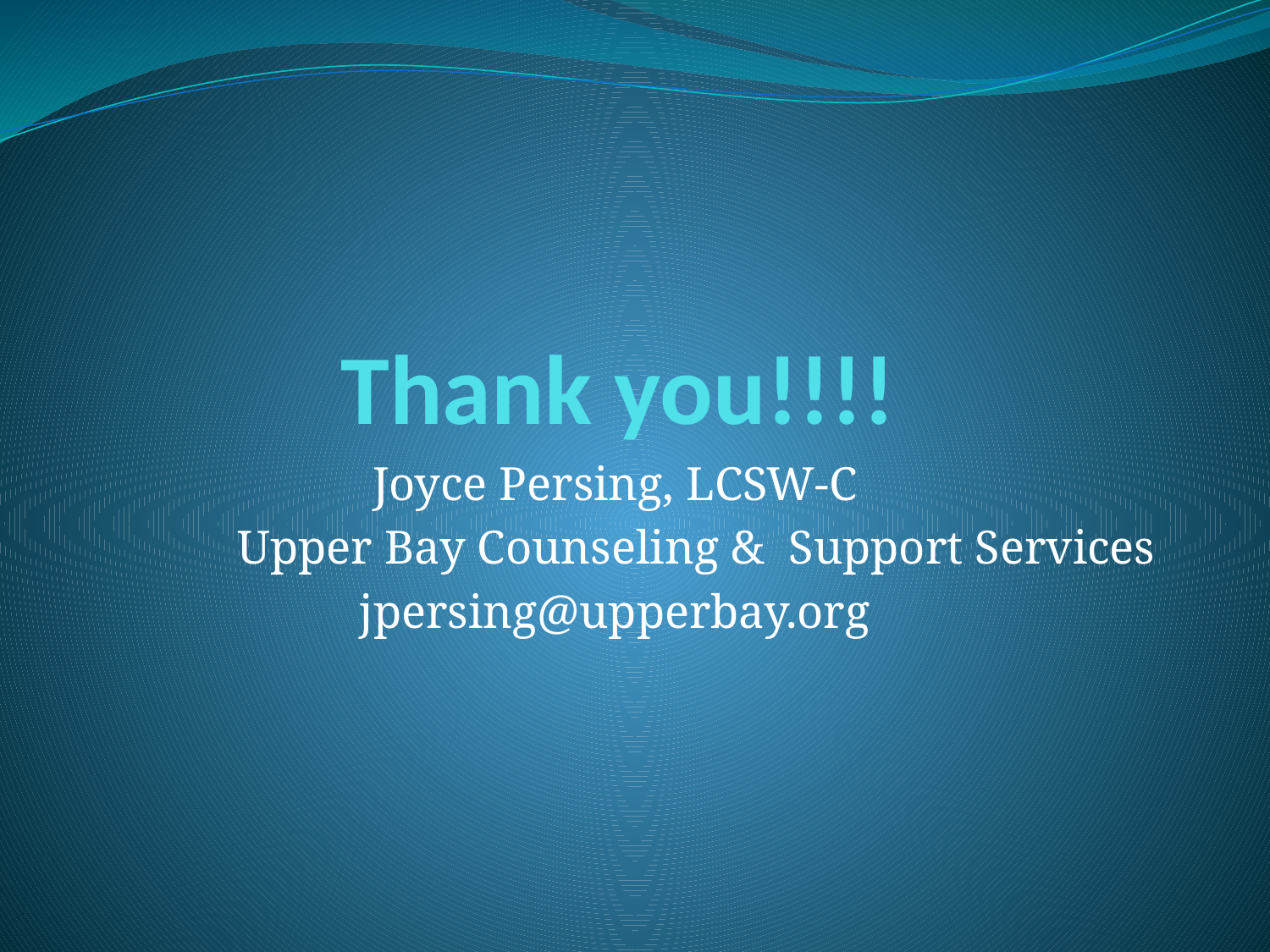

# Thank you!!!!
Joyce Persing, LCSW-C
Upper Bay Counseling &  Support Services
jpersing@upperbay.org